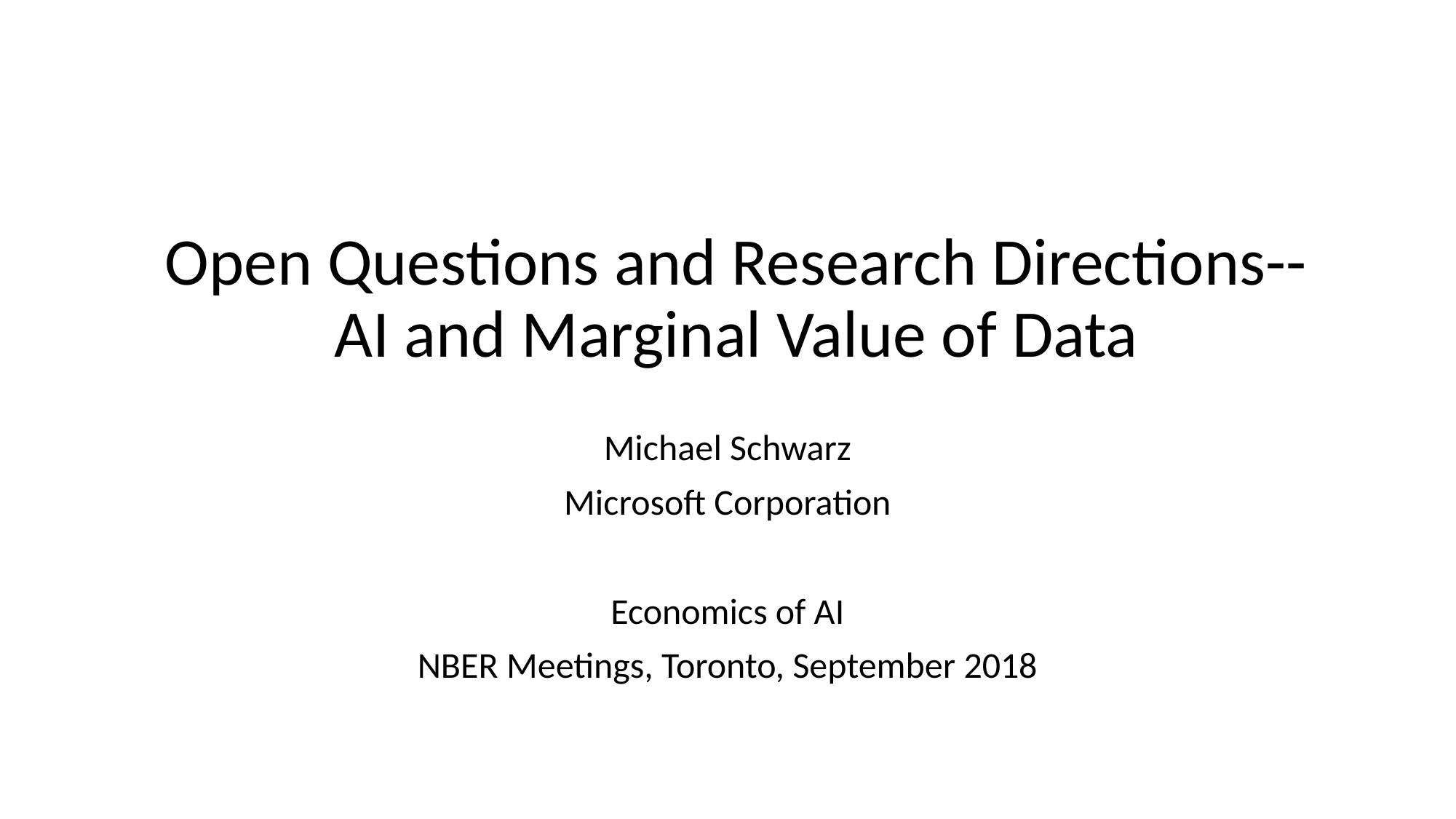

# Open Questions and Research Directions-- AI and Marginal Value of Data
Michael Schwarz
Microsoft Corporation

Economics of AI
NBER Meetings, Toronto, September 2018